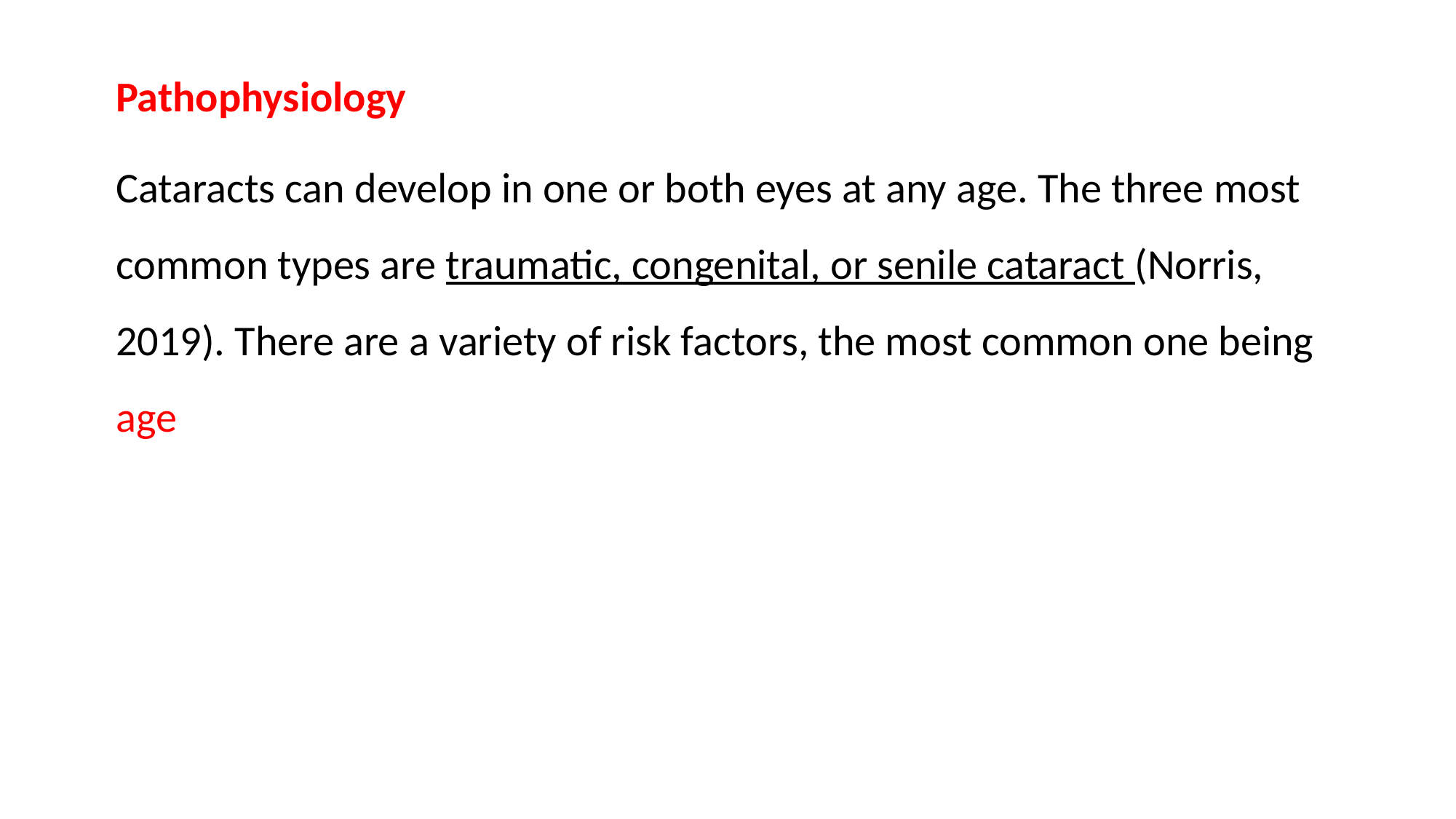

Pathophysiology
Cataracts can develop in one or both eyes at any age. The three most common types are traumatic, congenital, or senile cataract (Norris, 2019). There are a variety of risk factors, the most common one being age